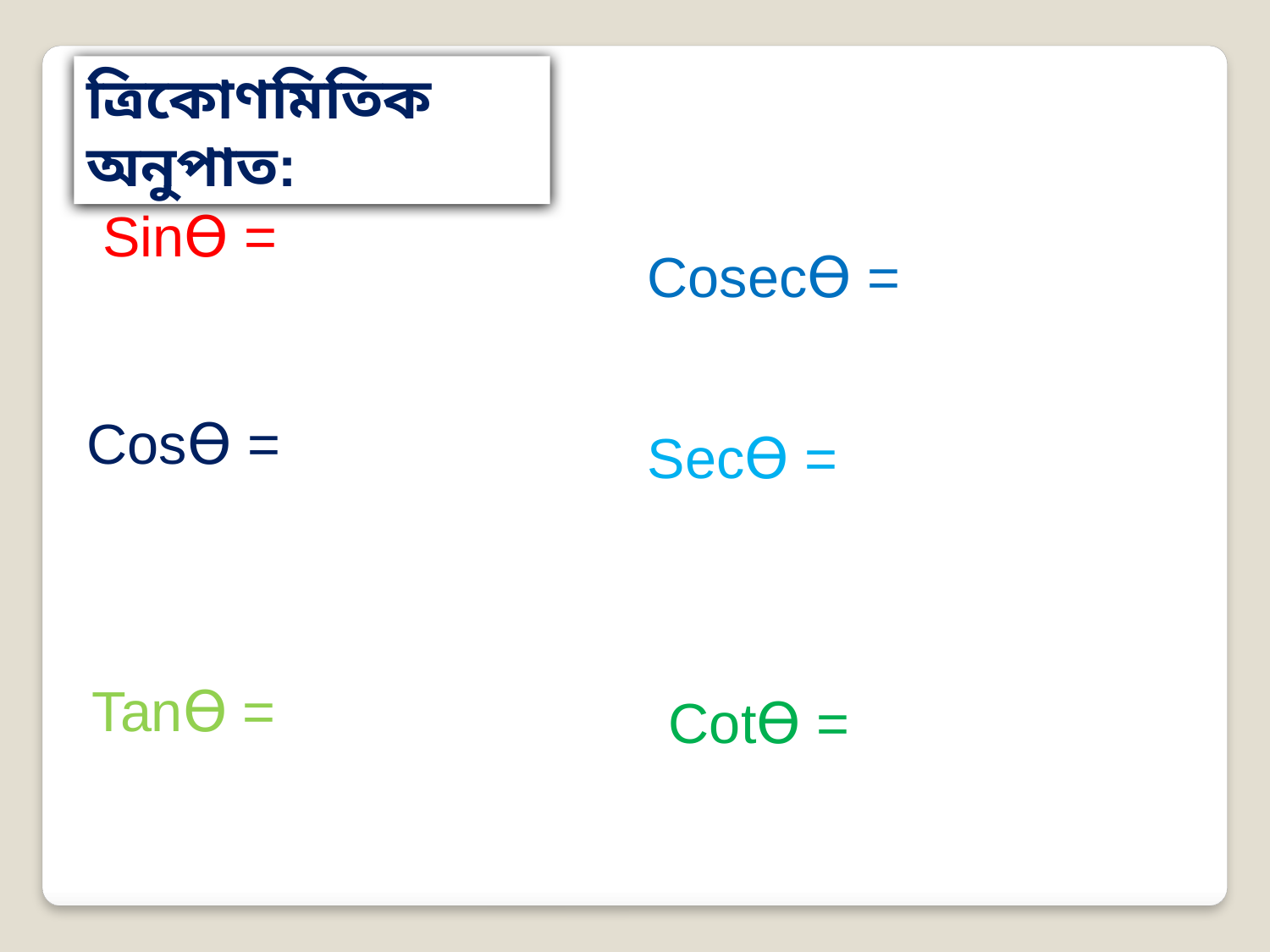

ত্রিকোণমিতিক অনুপাত:

SinӨ =

CosecӨ =
CosӨ =
SecӨ =
TanӨ =
CotӨ =